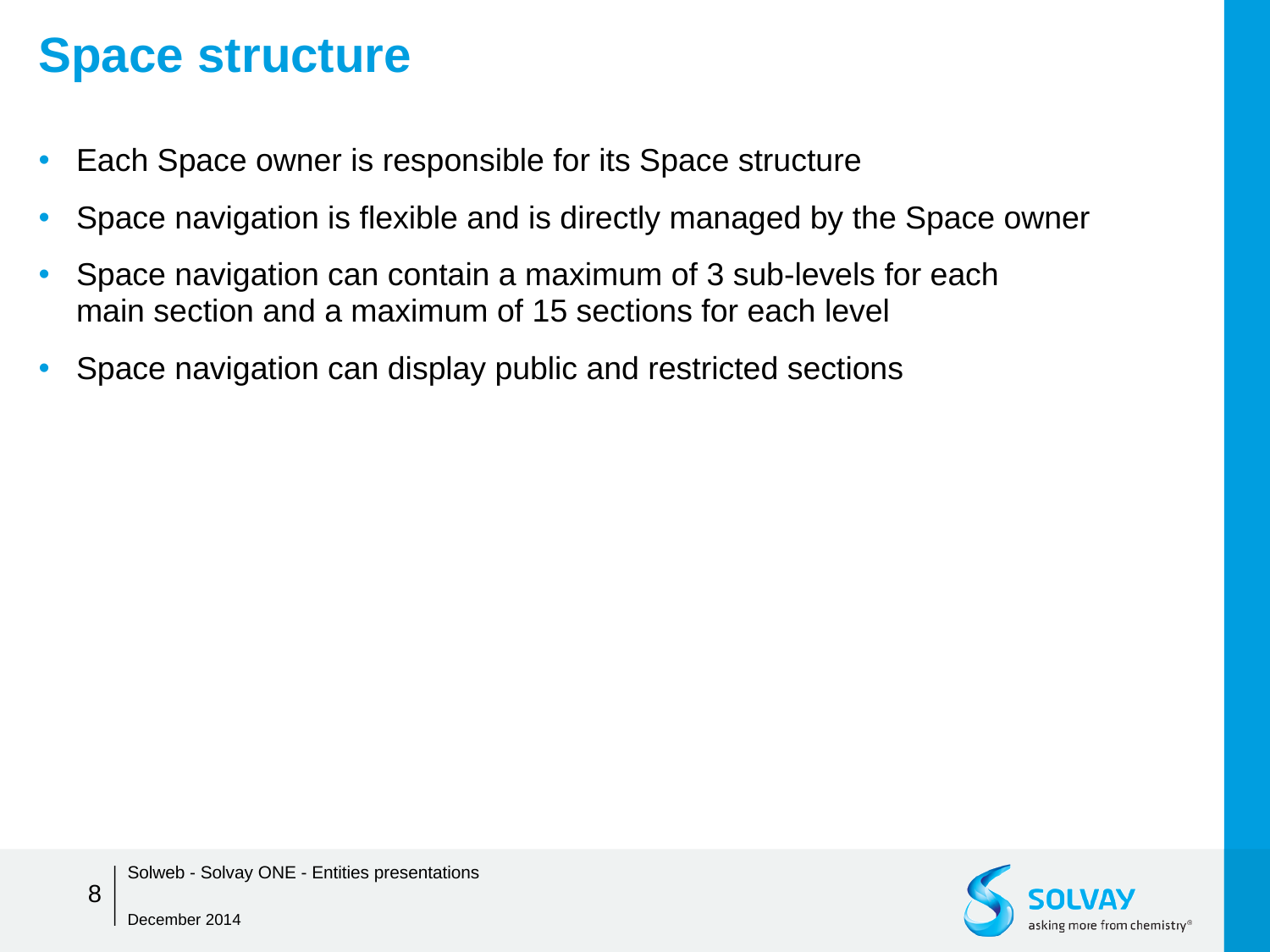

# Space structure
Each Space owner is responsible for its Space structure
Space navigation is flexible and is directly managed by the Space owner
Space navigation can contain a maximum of 3 sub-levels for each main section and a maximum of 15 sections for each level
Space navigation can display public and restricted sections
Solweb - Solvay ONE - Entities presentations
8
December 2014